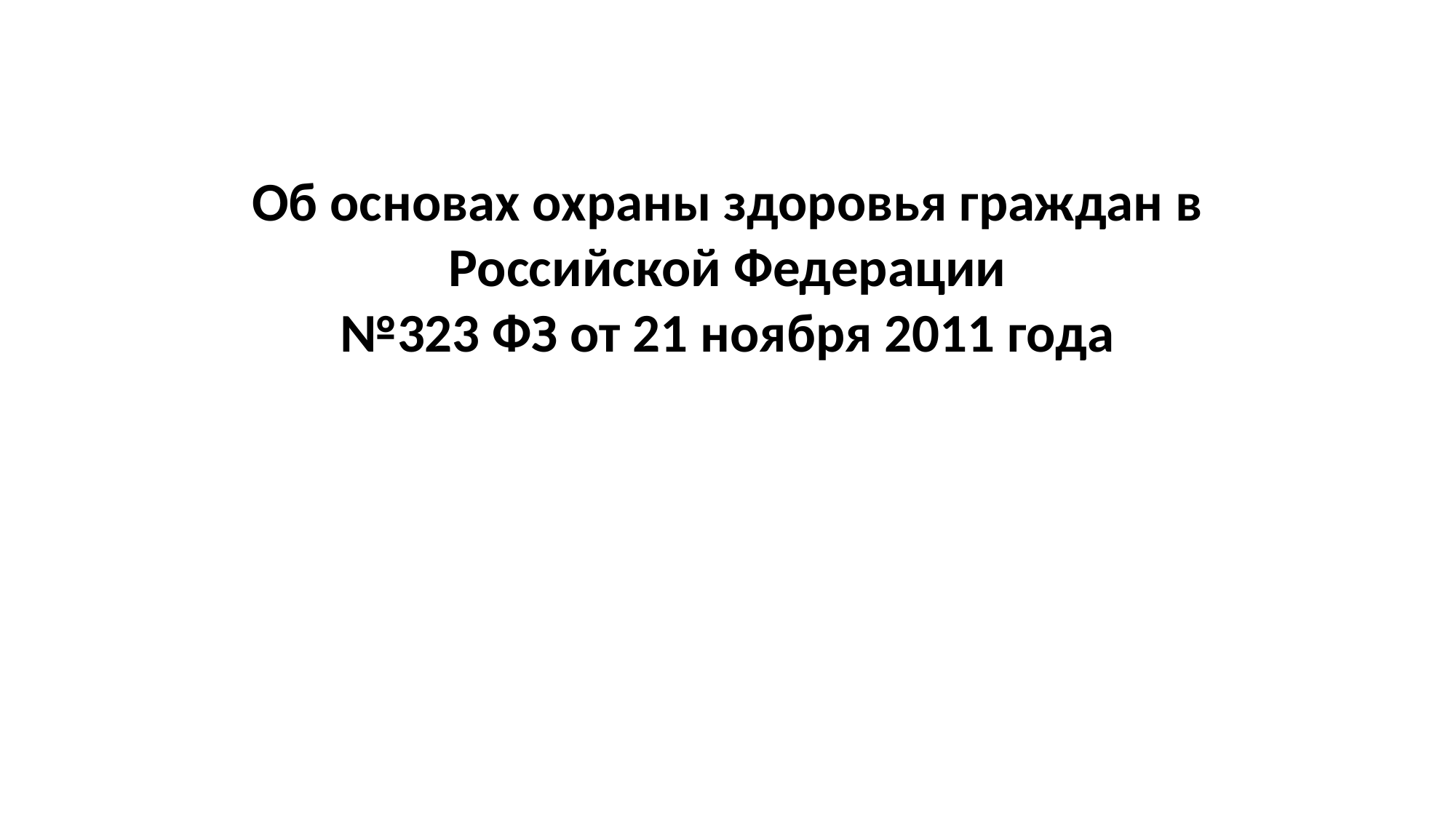

Об основах охраны здоровья граждан в Российской Федерации
№323 ФЗ от 21 ноября 2011 года